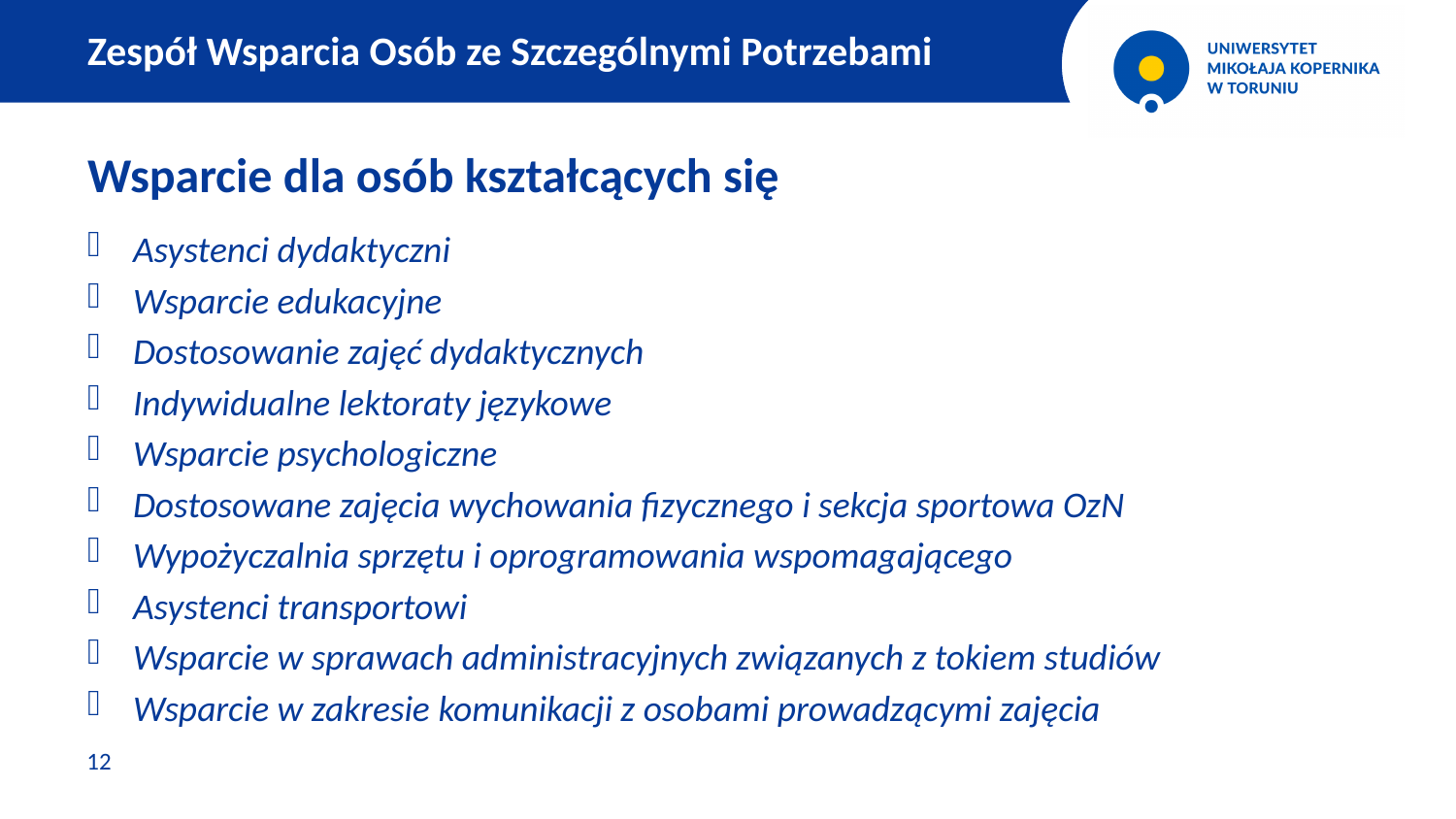

Zespół Wsparcia Osób ze Szczególnymi Potrzebami
Wsparcie dla osób kształcących się
Asystenci dydaktyczni
Wsparcie edukacyjne
Dostosowanie zajęć dydaktycznych
Indywidualne lektoraty językowe
Wsparcie psychologiczne
Dostosowane zajęcia wychowania fizycznego i sekcja sportowa OzN
Wypożyczalnia sprzętu i oprogramowania wspomagającego
Asystenci transportowi
Wsparcie w sprawach administracyjnych związanych z tokiem studiów
Wsparcie w zakresie komunikacji z osobami prowadzącymi zajęcia